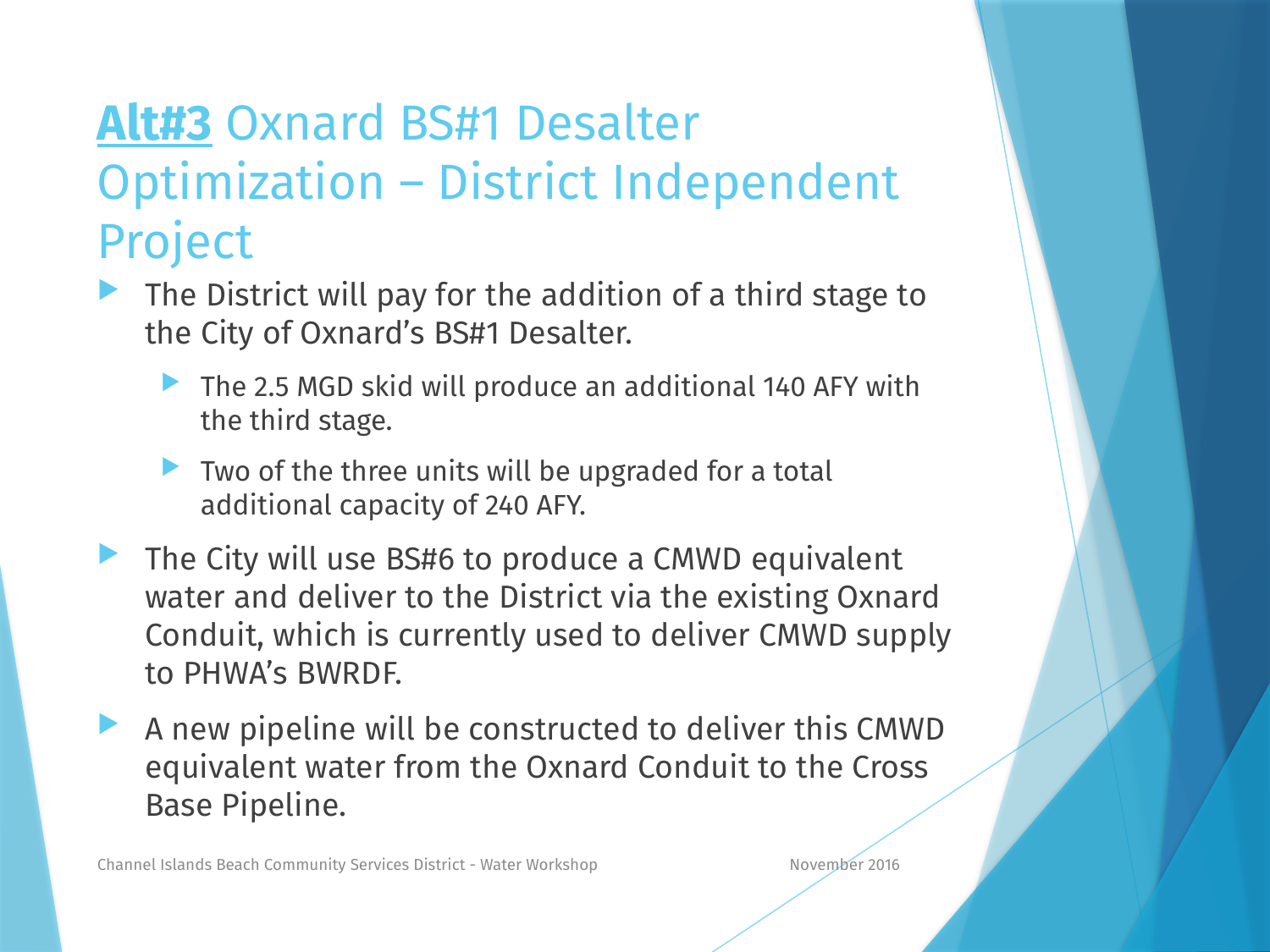

# Alt#3 Oxnard BS#1 Desalter Optimization – District Independent Project
The District will pay for the addition of a third stage to the City of Oxnard’s BS#1 Desalter.
The 2.5 MGD skid will produce an additional 140 AFY with the third stage.
Two of the three units will be upgraded for a total additional capacity of 240 AFY.
The City will use BS#6 to produce a CMWD equivalent water and deliver to the District via the existing Oxnard Conduit, which is currently used to deliver CMWD supply to PHWA’s BWRDF.
A new pipeline will be constructed to deliver this CMWD equivalent water from the Oxnard Conduit to the Cross Base Pipeline.
Channel Islands Beach Community Services District - Water Workshop
November 2016